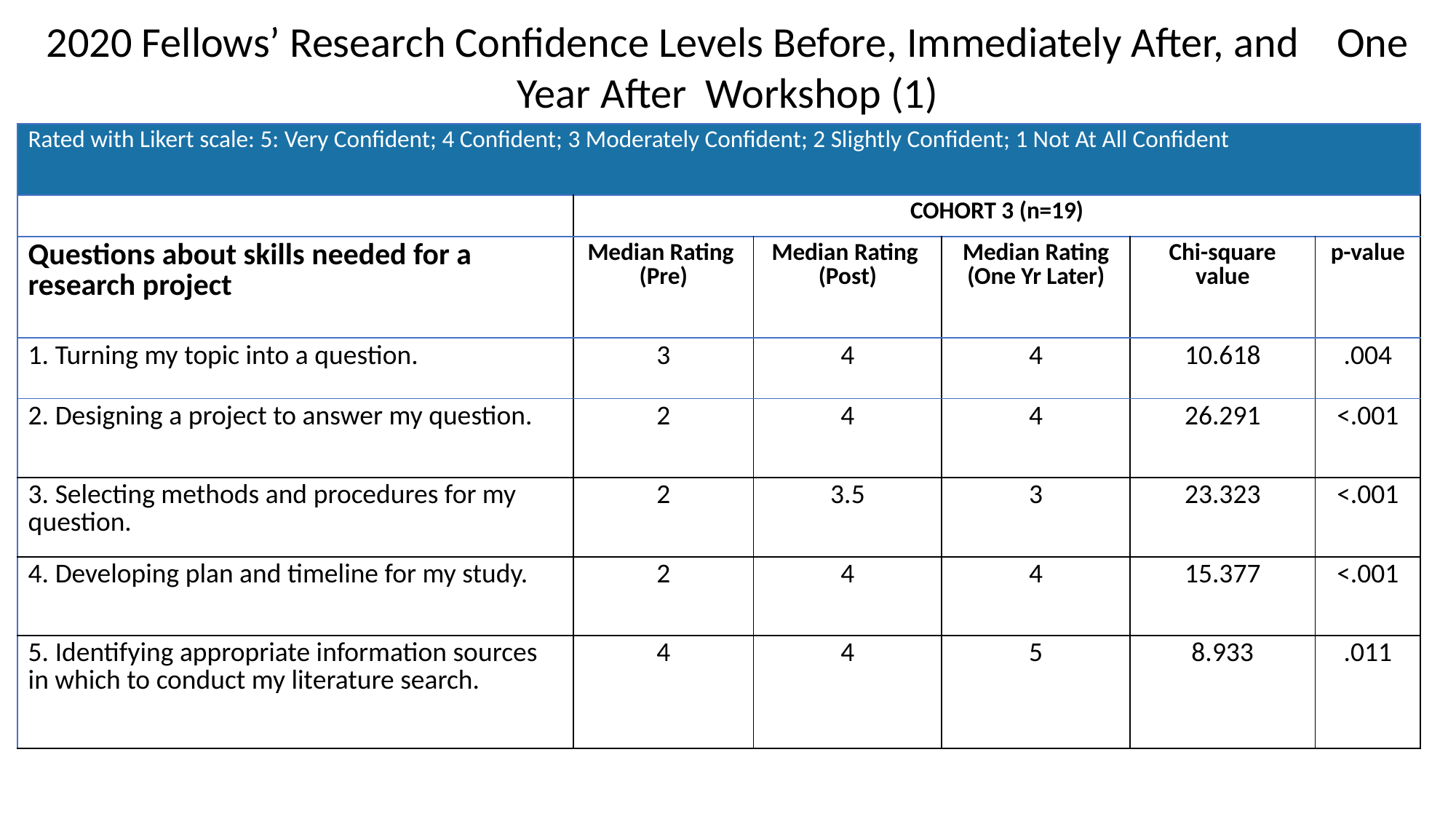

2020 Fellows’ Research Confidence Levels Before, Immediately After, and    One Year After  Workshop (1)
| Rated with Likert scale: 5: Very Confident; 4 Confident; 3 Moderately Confident; 2 Slightly Confident; 1 Not At All Confident |  |  |  |  |  |
| --- | --- | --- | --- | --- | --- |
|  | COHORT 3 (n=19) |  |  |  |  |
| Questions about skills needed for a research project | Median Rating (Pre) | Median Rating (Post) | Median Rating (One Yr Later) | Chi-square value | p-value |
| 1. Turning my topic into a question. | 3 | 4 | 4 | 10.618 | .004 |
| 2. Designing a project to answer my question. | 2 | 4 | 4 | 26.291 | <.001 |
| 3. Selecting methods and procedures for my question. | 2 | 3.5 | 3 | 23.323 | <.001 |
| 4. Developing plan and timeline for my study. | 2 | 4 | 4 | 15.377 | <.001 |
| 5. Identifying appropriate information sources in which to conduct my literature search. | 4 | 4 | 5 | 8.933 | .011 |